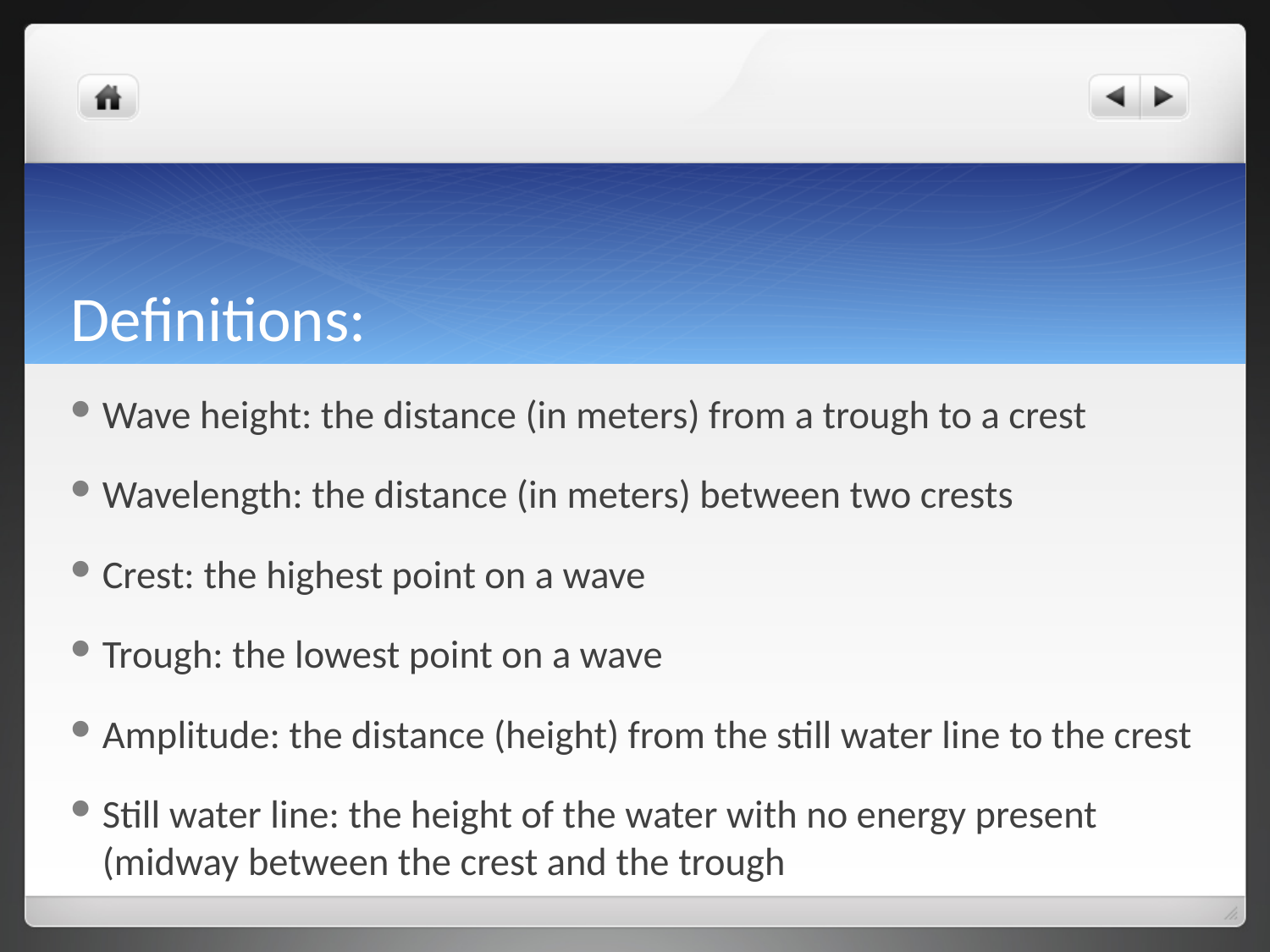

# Definitions:
Wave height: the distance (in meters) from a trough to a crest
Wavelength: the distance (in meters) between two crests
Crest: the highest point on a wave
Trough: the lowest point on a wave
Amplitude: the distance (height) from the still water line to the crest
Still water line: the height of the water with no energy present (midway between the crest and the trough